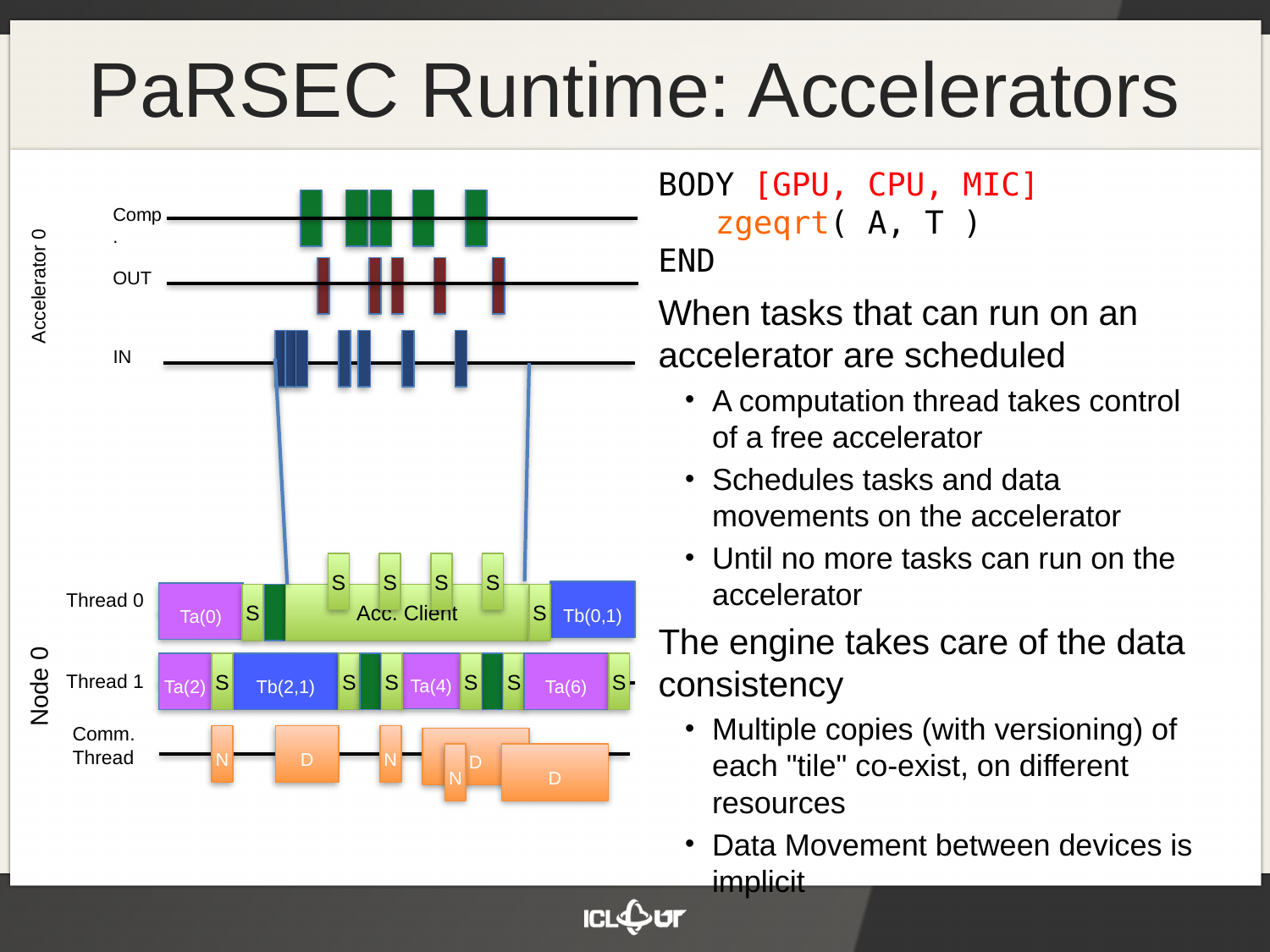

# PaRSEC Runtime: Accelerators
BODY [GPU, CPU, MIC]
   zgeqrt( A, T )
END

Comp.

OUT
Accelerator 0
When tasks that can run on an accelerator are scheduled
A computation thread takes control of a free accelerator
Schedules tasks and data movements on the accelerator
Until no more tasks can run on the accelerator
The engine takes care of the data consistency
Multiple copies (with versioning) of each "tile" co-exist, on different resources
Data Movement between devices is implicit

IN
S
S
S
S
Thread 0
Tb(0,1)
Ta(0)
S

Acc. Client
S
Ta(2)
S
Tb(2,1)
S

S
S

S
Ta(6)
S
Ta(4)
Thread 1
Node 0
Comm.
Thread
N
D
N
D
N
D